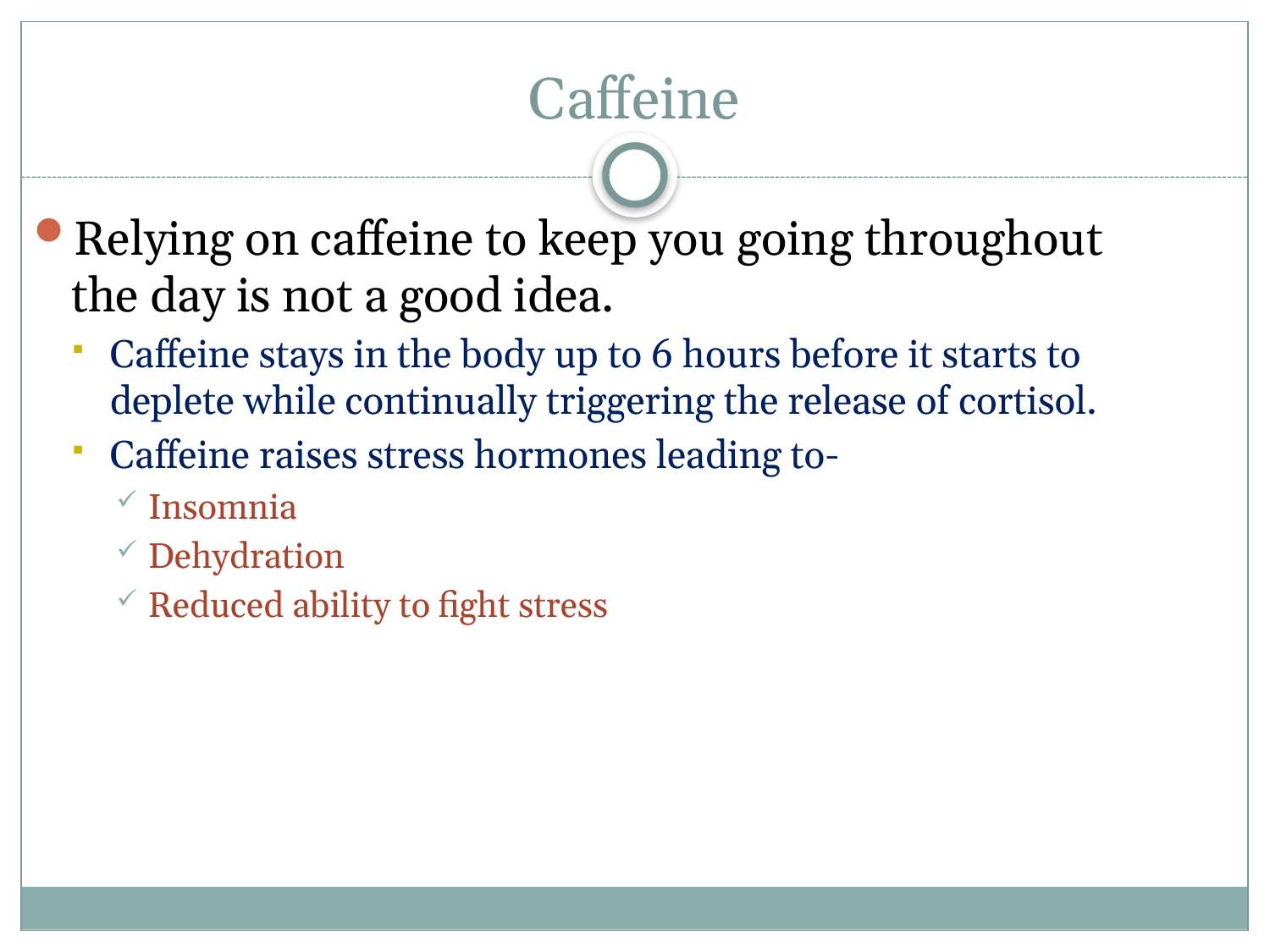

# Caffeine
Relying on caffeine to keep you going throughout the day is not a good idea.
Caffeine stays in the body up to 6 hours before it starts to deplete while continually triggering the release of cortisol.
Caffeine raises stress hormones leading to-
Insomnia
Dehydration
Reduced ability to fight stress